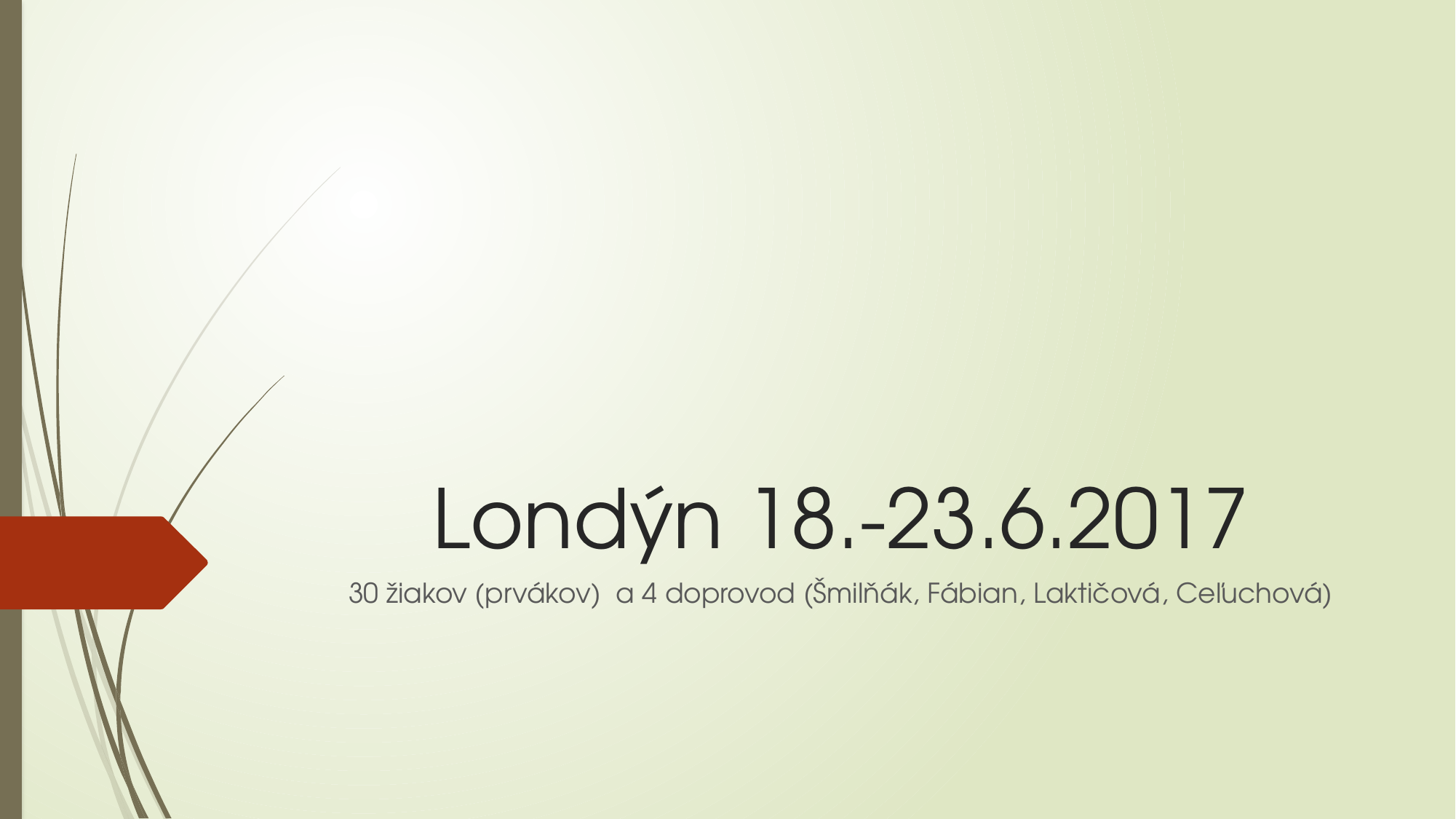

# Londýn 18.-23.6.2017
30 žiakov (prvákov)  a 4 doprovod (Šmilňák, Fábian, Laktičová, Ceľuchová)